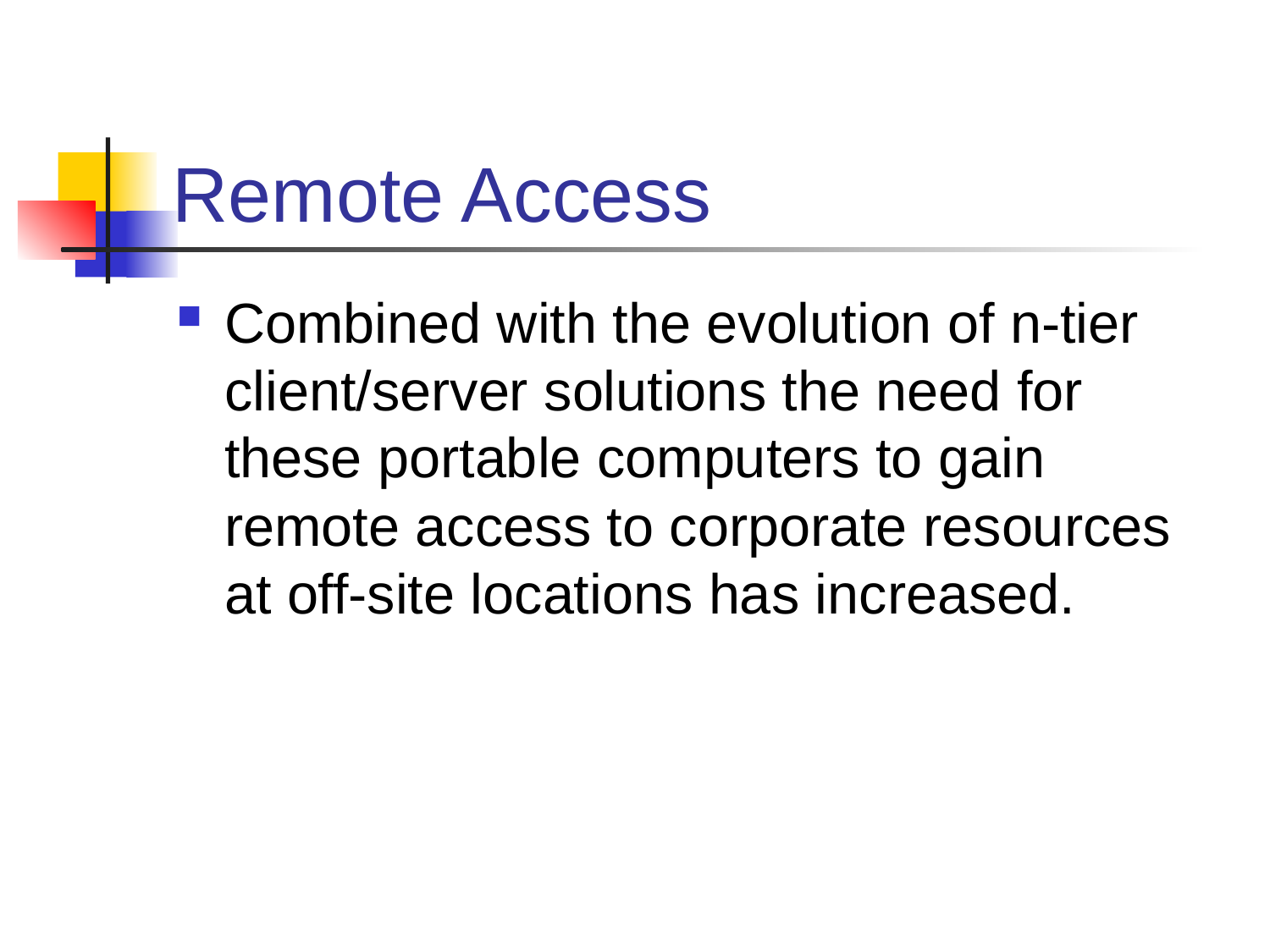

# Remote Access
Combined with the evolution of n-tier client/server solutions the need for these portable computers to gain remote access to corporate resources at off-site locations has increased.